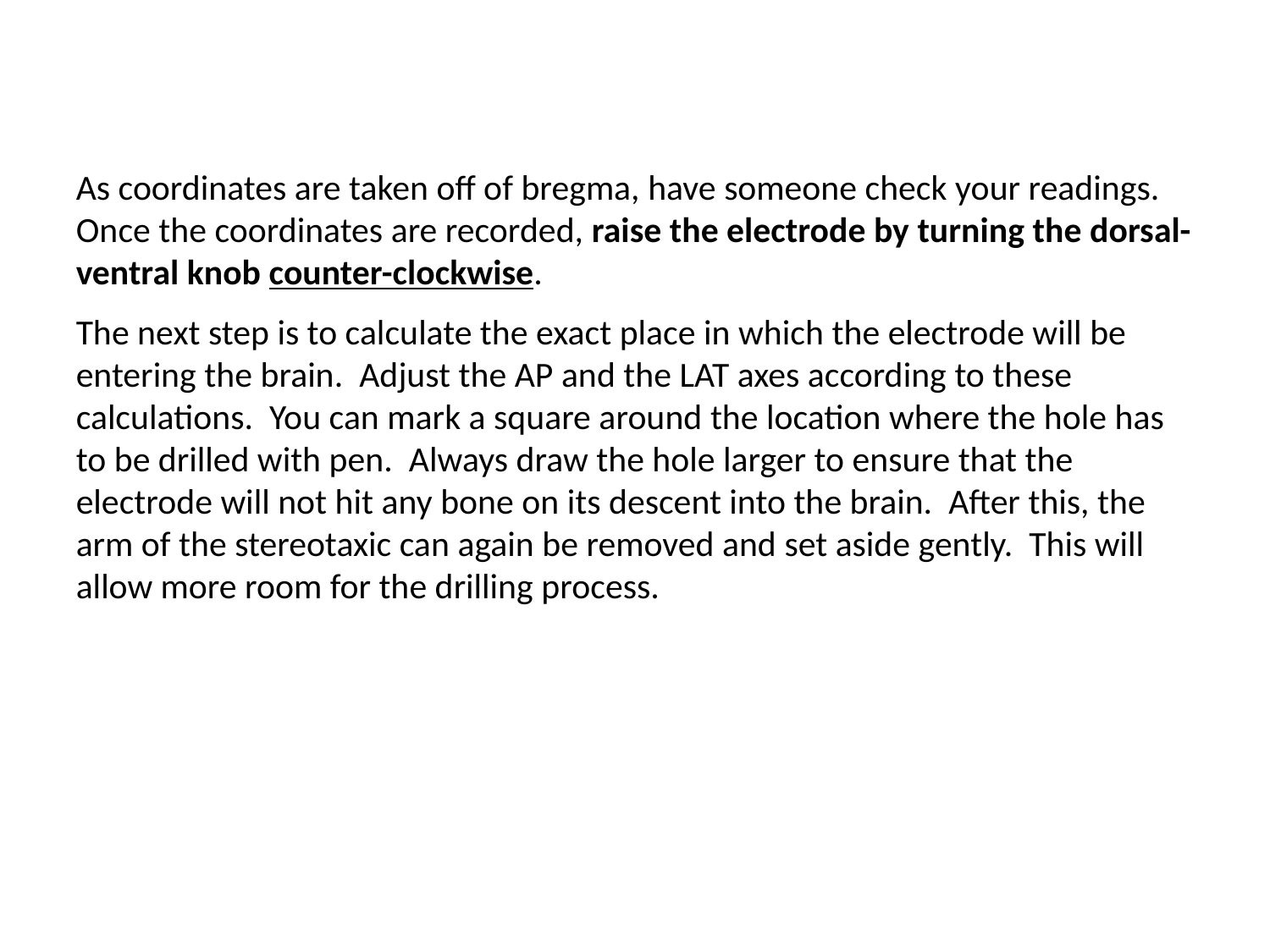

As coordinates are taken off of bregma, have someone check your readings.  Once the coordinates are recorded, raise the electrode by turning the dorsal-ventral knob counter-clockwise.
The next step is to calculate the exact place in which the electrode will be entering the brain.  Adjust the AP and the LAT axes according to these calculations.  You can mark a square around the location where the hole has to be drilled with pen.  Always draw the hole larger to ensure that the electrode will not hit any bone on its descent into the brain.  After this, the arm of the stereotaxic can again be removed and set aside gently.  This will allow more room for the drilling process.